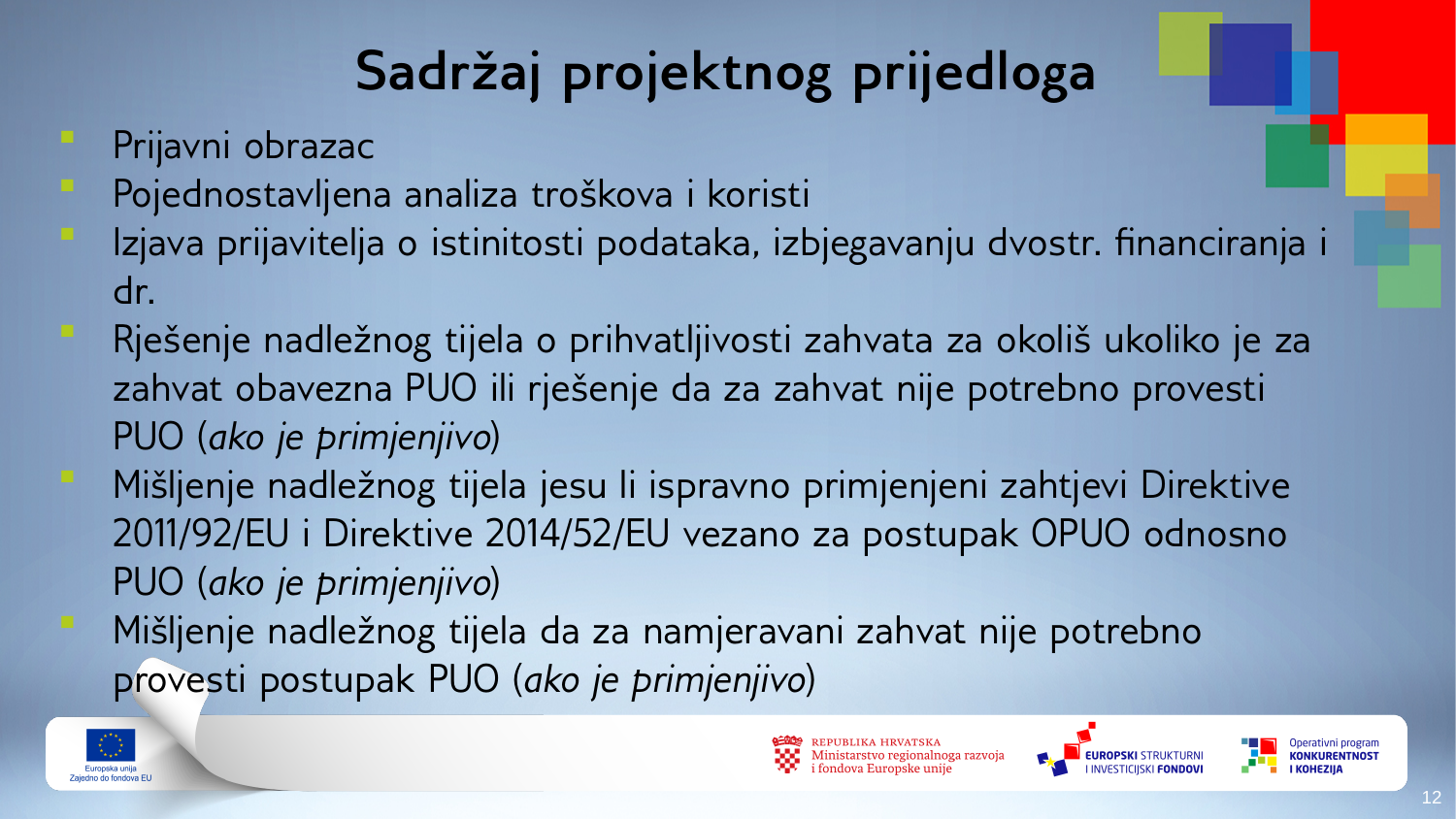

# Sadržaj projektnog prijedloga

Prijavni obrazac
Pojednostavljena analiza troškova i koristi
Izjava prijavitelja o istinitosti podataka, izbjegavanju dvostr. financiranja i dr.
Rješenje nadležnog tijela o prihvatljivosti zahvata za okoliš ukoliko je za zahvat obavezna PUO ili rješenje da za zahvat nije potrebno provesti PUO (ako je primjenjivo)
Mišljenje nadležnog tijela jesu li ispravno primjenjeni zahtjevi Direktive 2011/92/EU i Direktive 2014/52/EU vezano za postupak OPUO odnosno PUO (ako je primjenjivo)
Mišljenje nadležnog tijela da za namjeravani zahvat nije potrebno provesti postupak PUO (ako je primjenjivo)

12